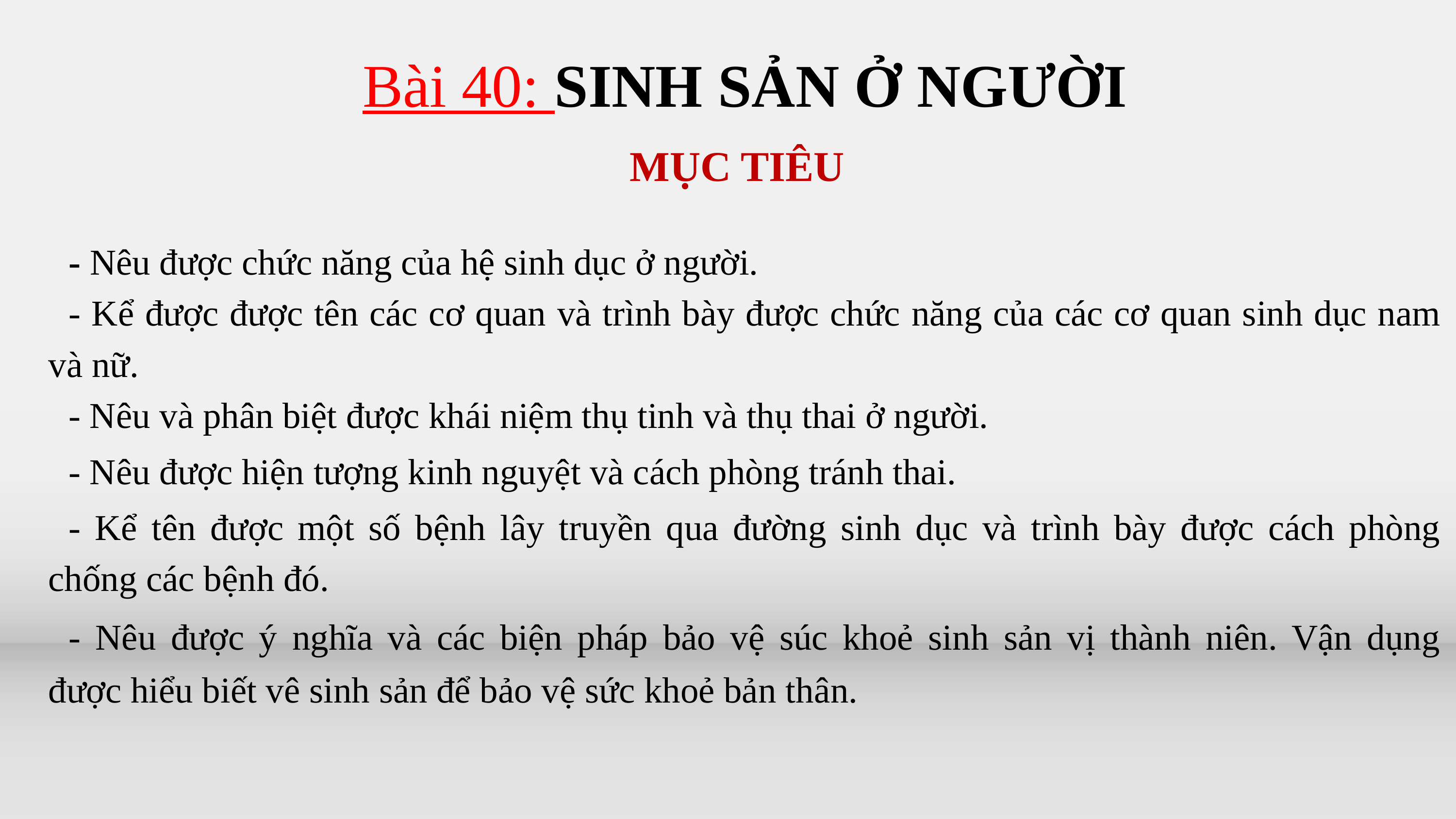

Bài 40: SINH SẢN Ở NGƯỜI
	MỤC TIÊU
- Nêu được chức năng của hệ sinh dục ở người.
- Kể được được tên các cơ quan và trình bày được chức năng của các cơ quan sinh dục nam
và nữ.
- Nêu và phân biệt được khái niệm thụ tinh và thụ thai ở người.
- Nêu được hiện tượng kinh nguyệt và cách phòng tránh thai.
- Kể tên được một số bệnh lây truyền qua đường sinh dục và trình bày được cách phòng
chống các bệnh đó.
- Nêu được ý nghĩa và các biện pháp bảo vệ súc khoẻ sinh sản vị thành niên. Vận dụng
được hiểu biết vê sinh sản để bảo vệ sức khoẻ bản thân.